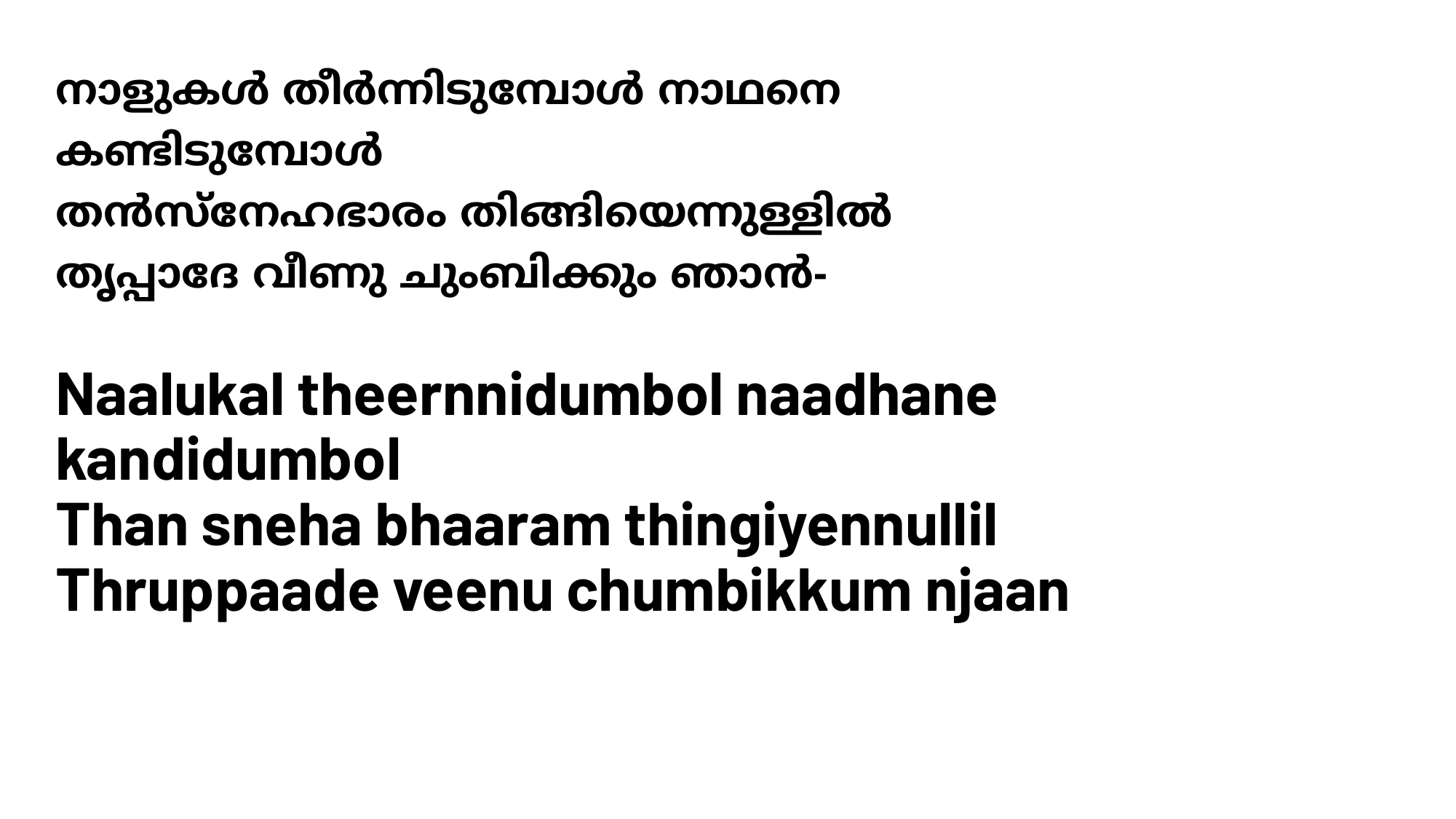

# നാളുകള്‍ തീര്‍ന്നിടുമ്പോള്‍ നാഥനെ കണ്ടിടുമ്പോള്‍ തന്‍സ്നേഹഭാരം തിങ്ങിയെന്നുള്ളില്‍ തൃപ്പാദേ വീണു ചുംബിക്കും ഞാന്‍-
Naalukal theernnidumbol naadhane
kandidumbol
Than sneha bhaaram thingiyennullil
Thruppaade veenu chumbikkum njaan